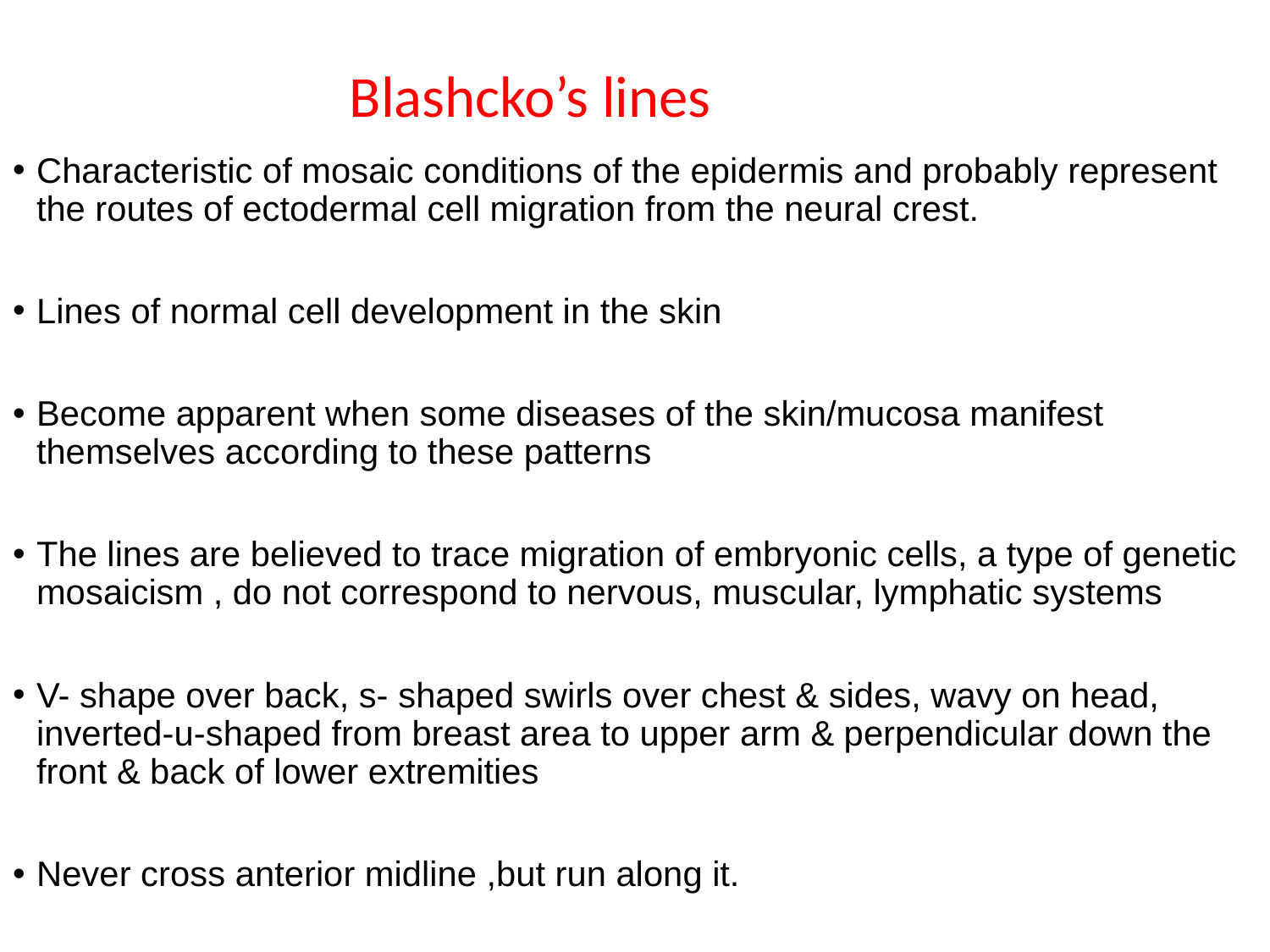

# Blashcko’s lines
Characteristic of mosaic conditions of the epidermis and probably represent the routes of ectodermal cell migration from the neural crest.

Lines of normal cell development in the skin

Become apparent when some diseases of the skin/mucosa manifest themselves according to these patterns

The lines are believed to trace migration of embryonic cells, a type of genetic mosaicism , do not correspond to nervous, muscular, lymphatic systems

V- shape over back, s- shaped swirls over chest & sides, wavy on head, inverted-u-shaped from breast area to upper arm & perpendicular down the front & back of lower extremities

Never cross anterior midline ,but run along it.